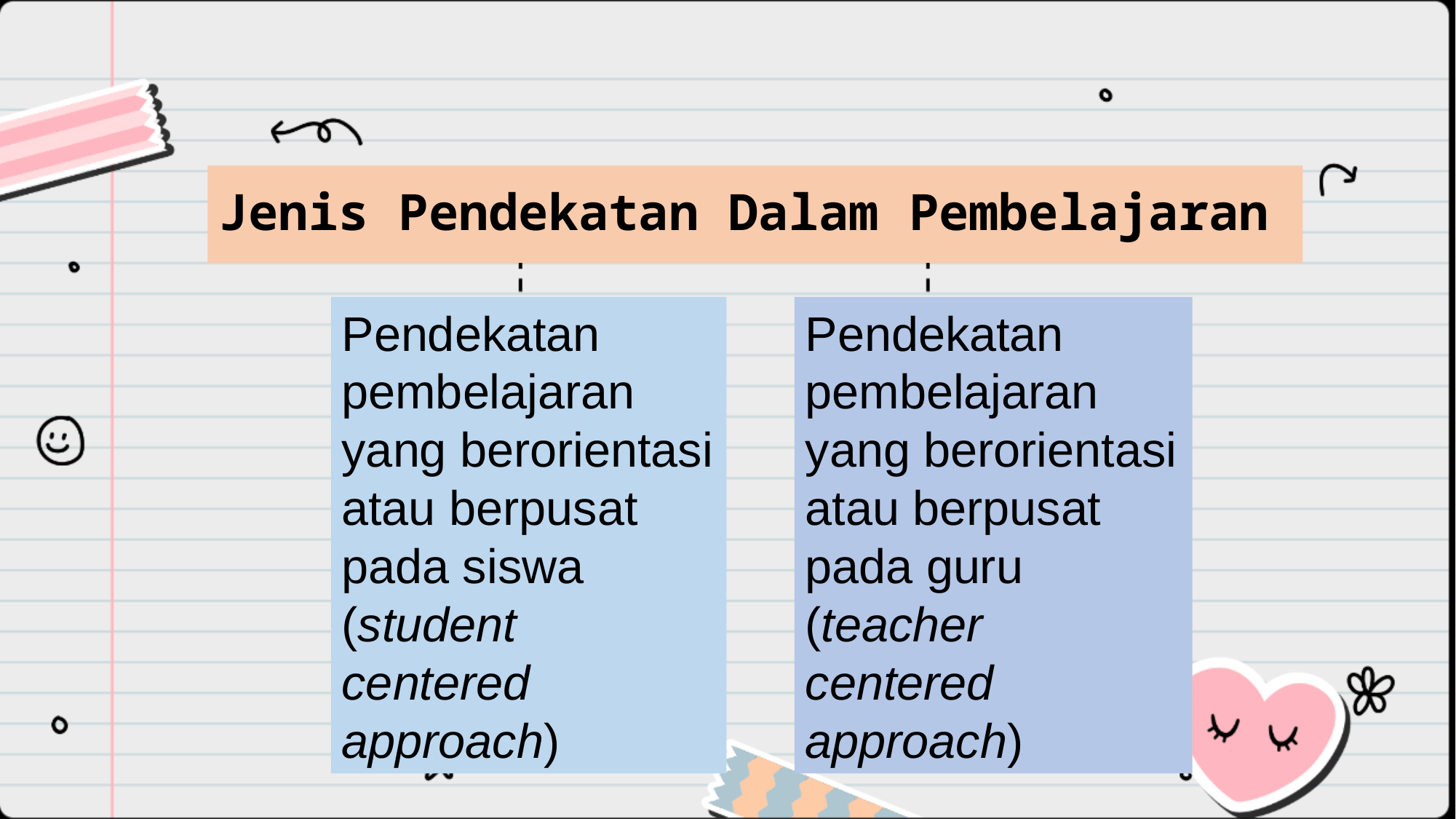

# Jenis Pendekatan Dalam Pembelajaran
Pendekatan pembelajaran yang berorientasi atau berpusat pada siswa (student centered approach)
Pendekatan pembelajaran yang berorientasi atau berpusat pada guru (teacher centered approach)